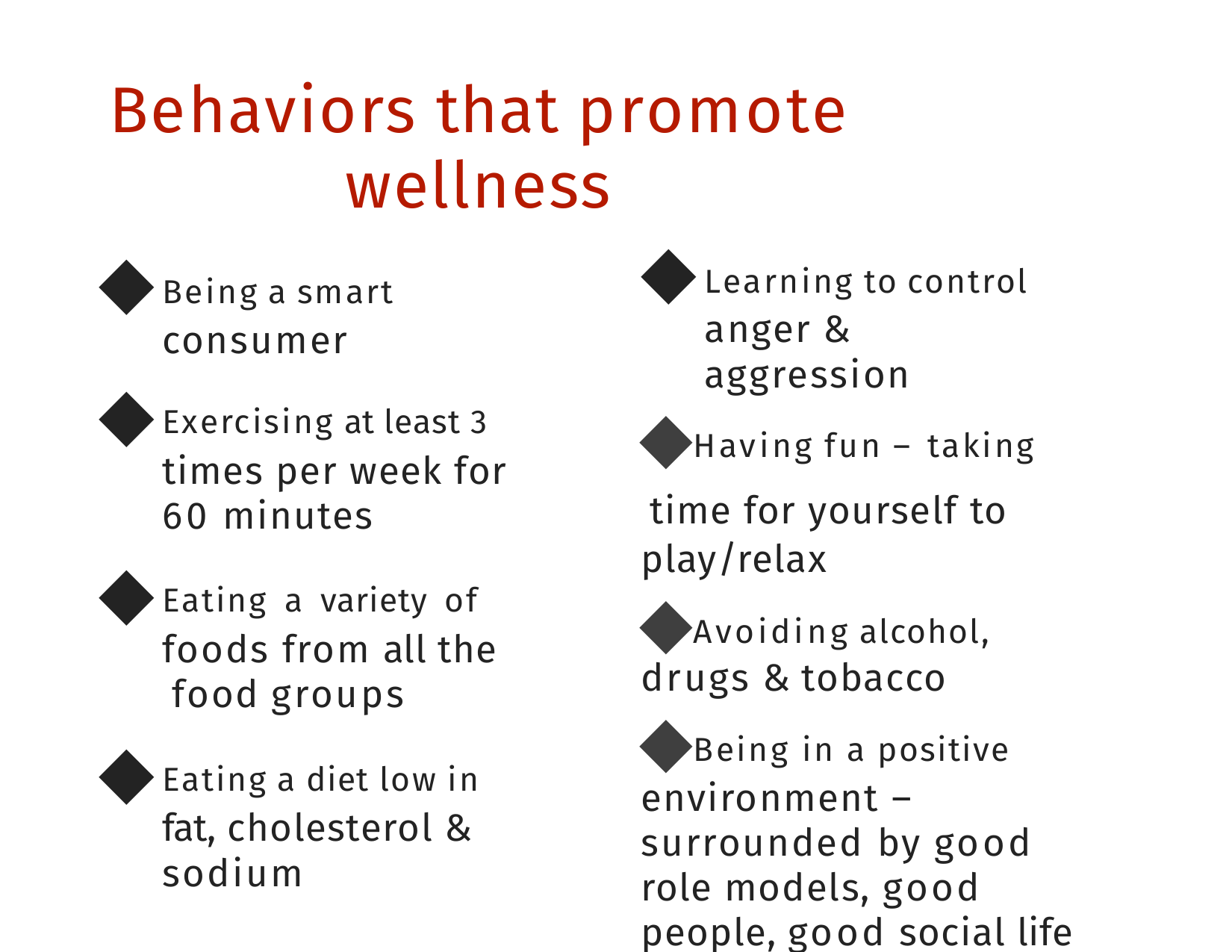

# Behaviors that promote  wellness
Learning to control  anger & aggression
Having fun – taking  time for yourself to  play/relax
Avoiding alcohol,  drugs & tobacco
Being in a positive  environment –  surrounded by good  role models, good  people, good social life
Being a smart  consumer
Exercising at least 3  times per week for  60 minutes
Eating a variety of  foods from all the  food groups
Eating a diet low in  fat, cholesterol &  sodium